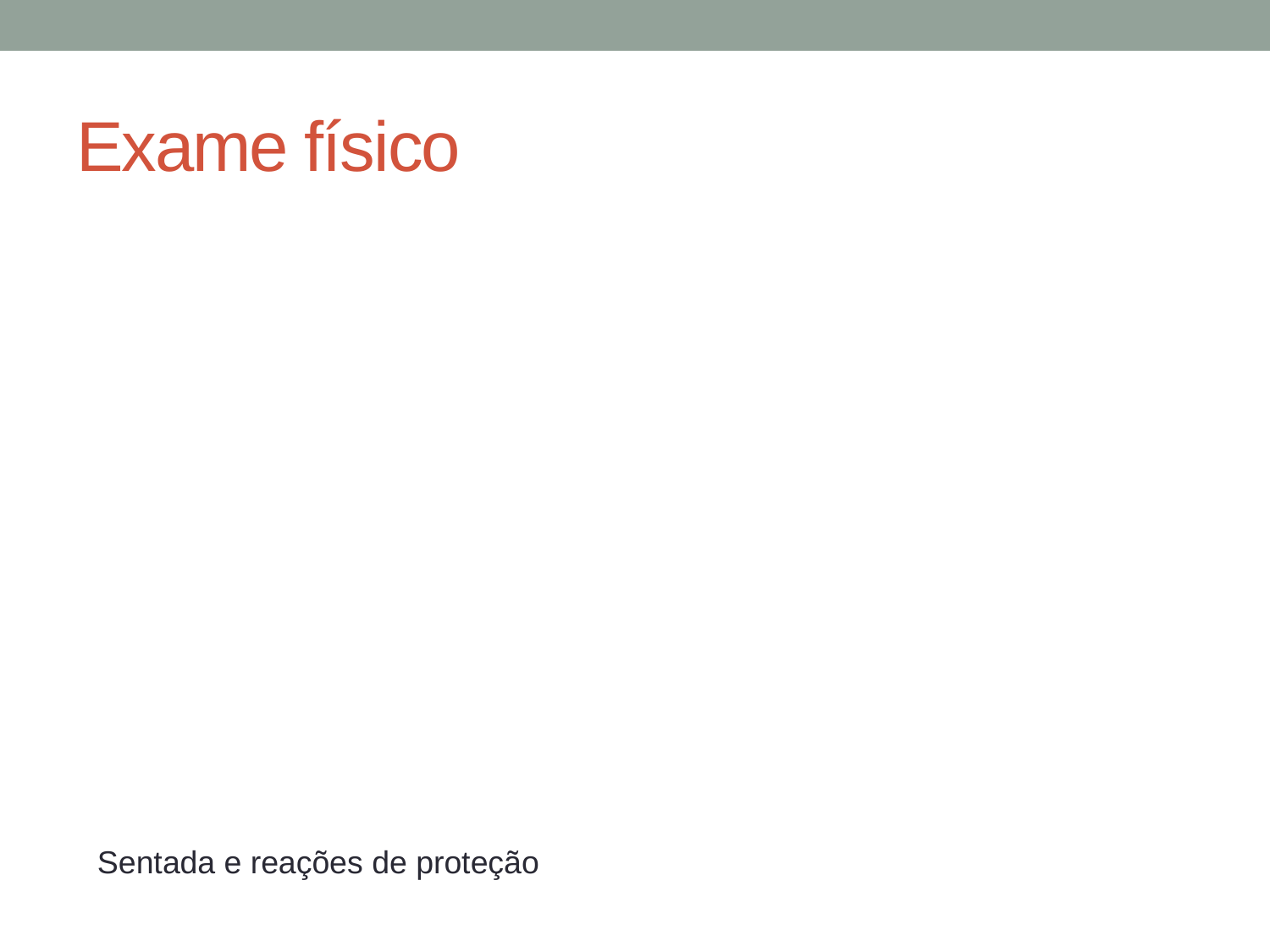

# Exame físico
Sentada e reações de proteção